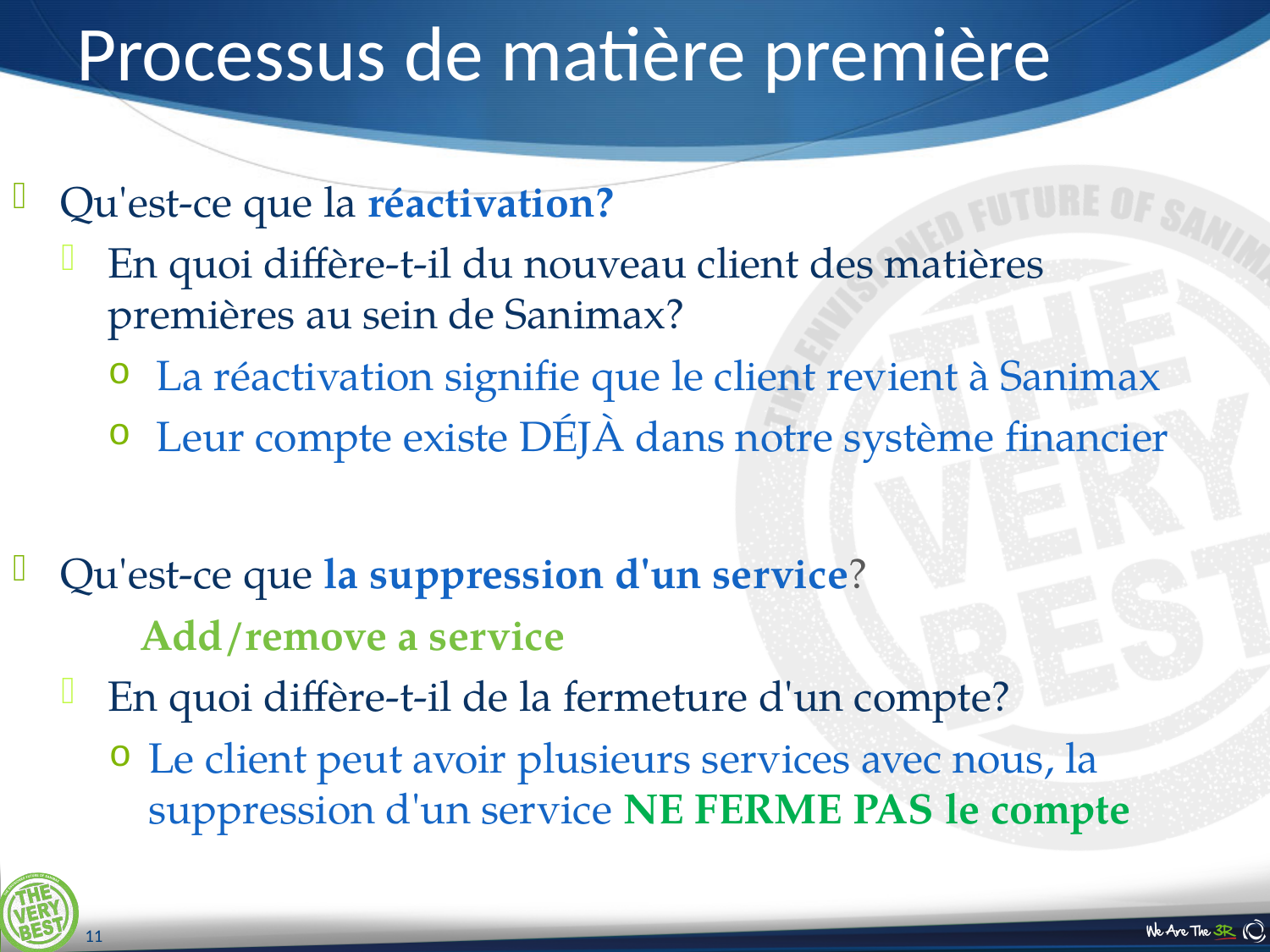

# Processus de matière première
Qu'est-ce que la réactivation?
En quoi diffère-t-il du nouveau client des matières premières au sein de Sanimax?
La réactivation signifie que le client revient à Sanimax
Leur compte existe DÉJÀ dans notre système financier

Qu'est-ce que la suppression d'un service?
	Add/remove a service
En quoi diffère-t-il de la fermeture d'un compte?
Le client peut avoir plusieurs services avec nous, la suppression d'un service NE FERME PAS le compte